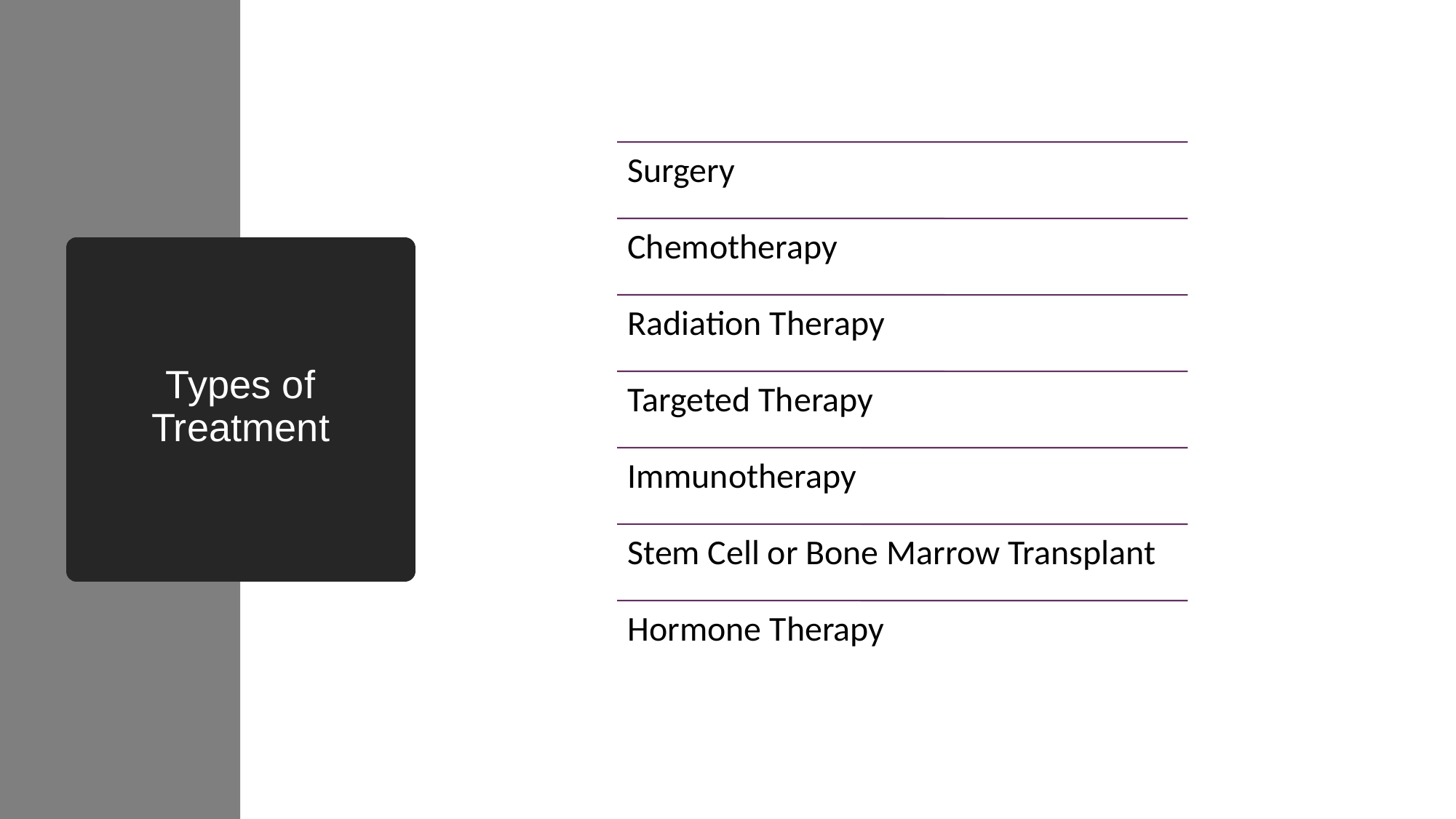

Surgery
Chemotherapy
Radiation Therapy
Targeted Therapy
Immunotherapy
Stem Cell or Bone Marrow Transplant
Hormone Therapy
# Types of Treatment